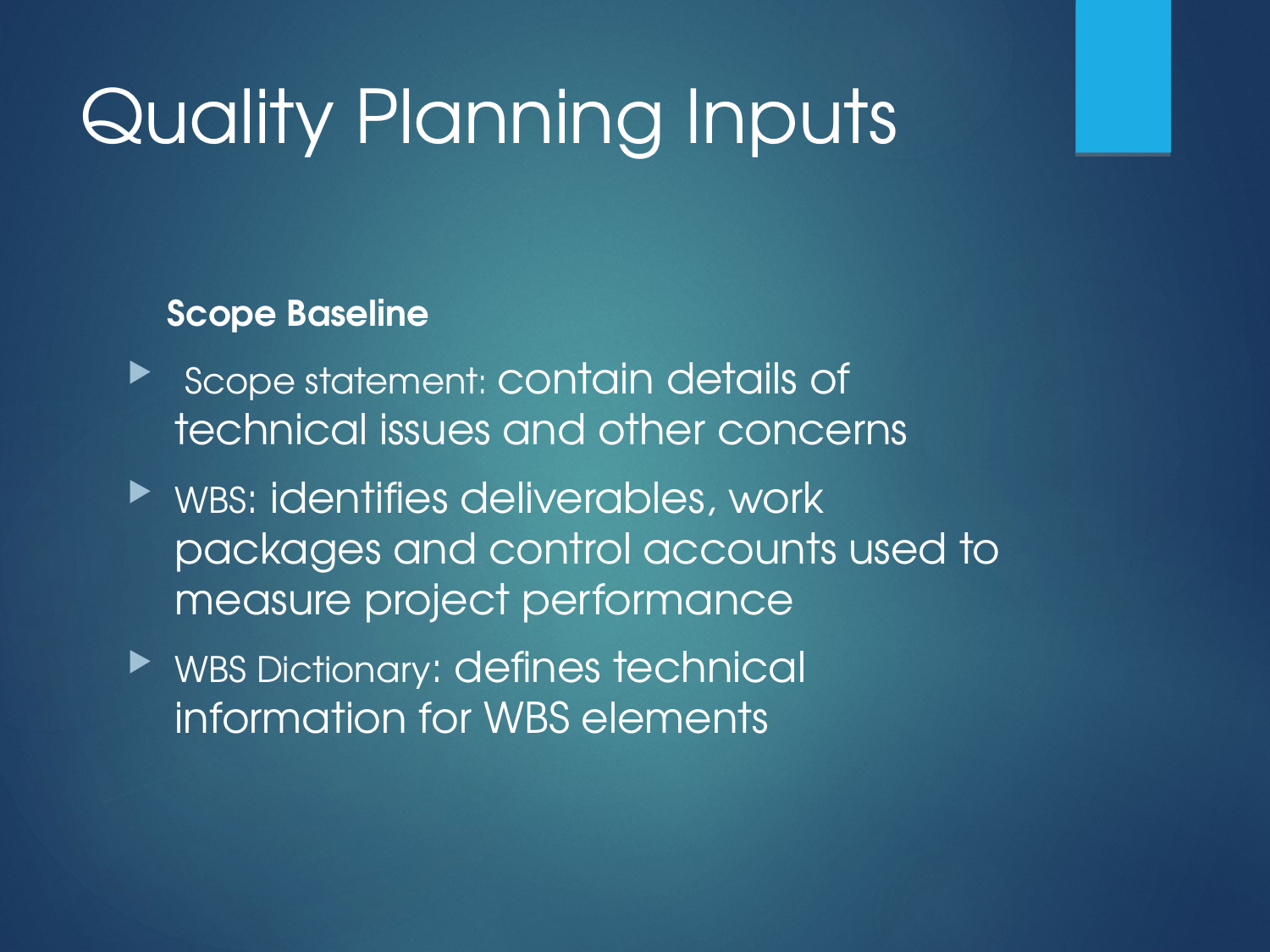

# Quality Planning Inputs
    Scope Baseline
 Scope statement: contain details of technical issues and other concerns
WBS: identifies deliverables, work packages and control accounts used to measure project performance
WBS Dictionary: defines technical information for WBS elements